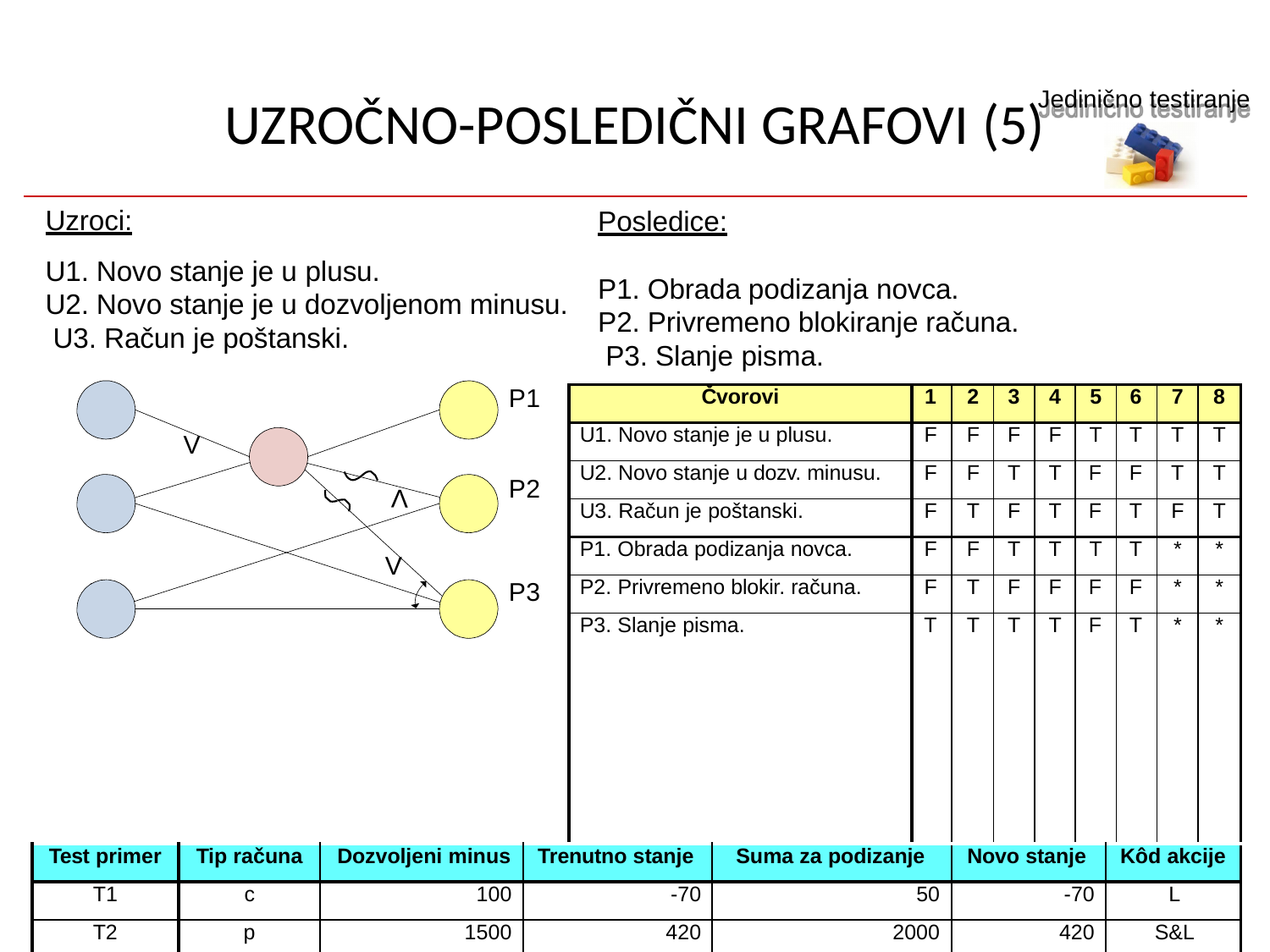

# UZROČNO-POSLEDIČNI GRAFOVI (5)

Jedinično testiranje

Uzroci:
U1. Novo stanje je u plusu.
U2. Novo stanje je u dozvoljenom minusu.  U3. Račun je poštanski.
Posledice:
P1. Obrada podizanja novca.
P2. Privremeno blokiranje računa.  P3. Slanje pisma.

| U1 P1 V U2 P2 V U3 P3 |  |  |  | Čvorovi |  | 1 | 2 | 3 | 4 | 5 |  | 6 | 7 | 8 |
| --- | --- | --- | --- | --- | --- | --- | --- | --- | --- | --- | --- | --- | --- | --- |
|  |  |  |  | U1. Novo stanje je u plusu. |  | F | F | F | F | T |  | T | T | T |
|  |  |  |  | U2. Novo stanje u dozv. minusu. |  | F | F | T | T | F |  | F | T | T |
|  |  |  |  | U3. Račun je poštanski. |  | F | T | F | T | F |  | T | F | T |
|  |  |  |  | P1. Obrada podizanja novca. |  | F | F | T | T | T |  | T | \* | \* |
|  |  |  |  | P2. Privremeno blokir. računa. |  | F | T | F | F | F |  | F | \* | \* |
|  |  |  |  | P3. Slanje pisma. |  | T | T | T | T | F |  | T | \* | \* |
| Test primer | Tip računa | Dozvoljeni minus | Trenutno stanje |  | Suma za podizanje |  | Novo stanje |  |  |  | Kôd akcije |  |  |  |
| T1 | c | 100 | -70 |  | 50 |  | -70 |  |  |  | L |  |  |  |
| T2 | p | 1500 | 420 |  | 2000 |  | 420 |  |  |  | S&L |  |  |  |
| T3 | c | 250 | 650 |  | 800 |  | -150 |  |  |  | D&L |  |  |  |
| T4 | p | 750 | -500 |  | 200 |  | -700 |  |  |  | D&L |  |  |  |
| T5 | c | 1000 | 2100 |  | 1200 |  | 900 |  |  |  | D |  |  |  |
| T6 | p | 500 | 250 |  | 150 |  | 100 |  |  |  | D&L |  |  |  |

V